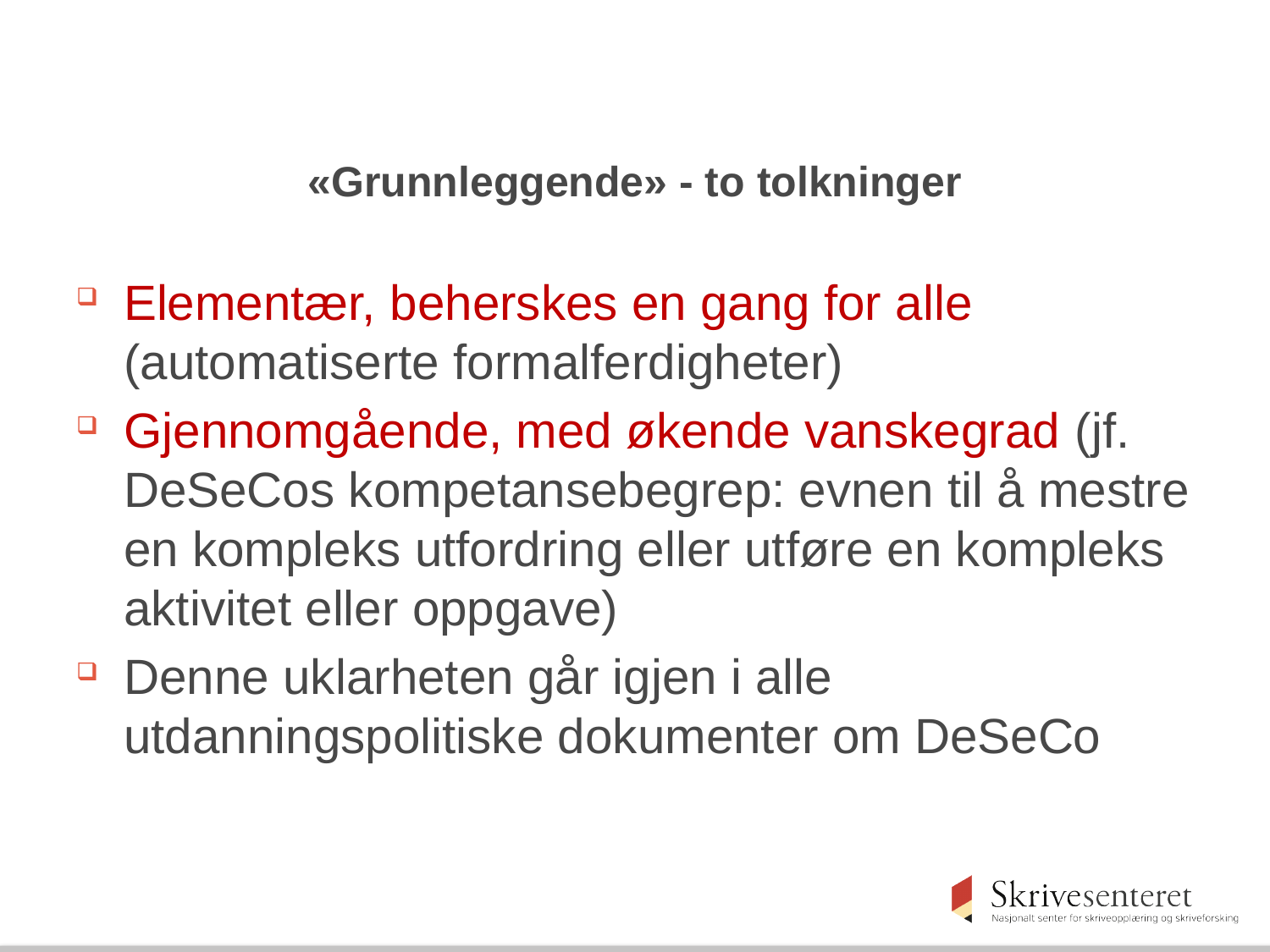

# «Grunnleggende» - to tolkninger
Elementær, beherskes en gang for alle (automatiserte formalferdigheter)
Gjennomgående, med økende vanskegrad (jf. DeSeCos kompetansebegrep: evnen til å mestre en kompleks utfordring eller utføre en kompleks aktivitet eller oppgave)
Denne uklarheten går igjen i alle utdanningspolitiske dokumenter om DeSeCo